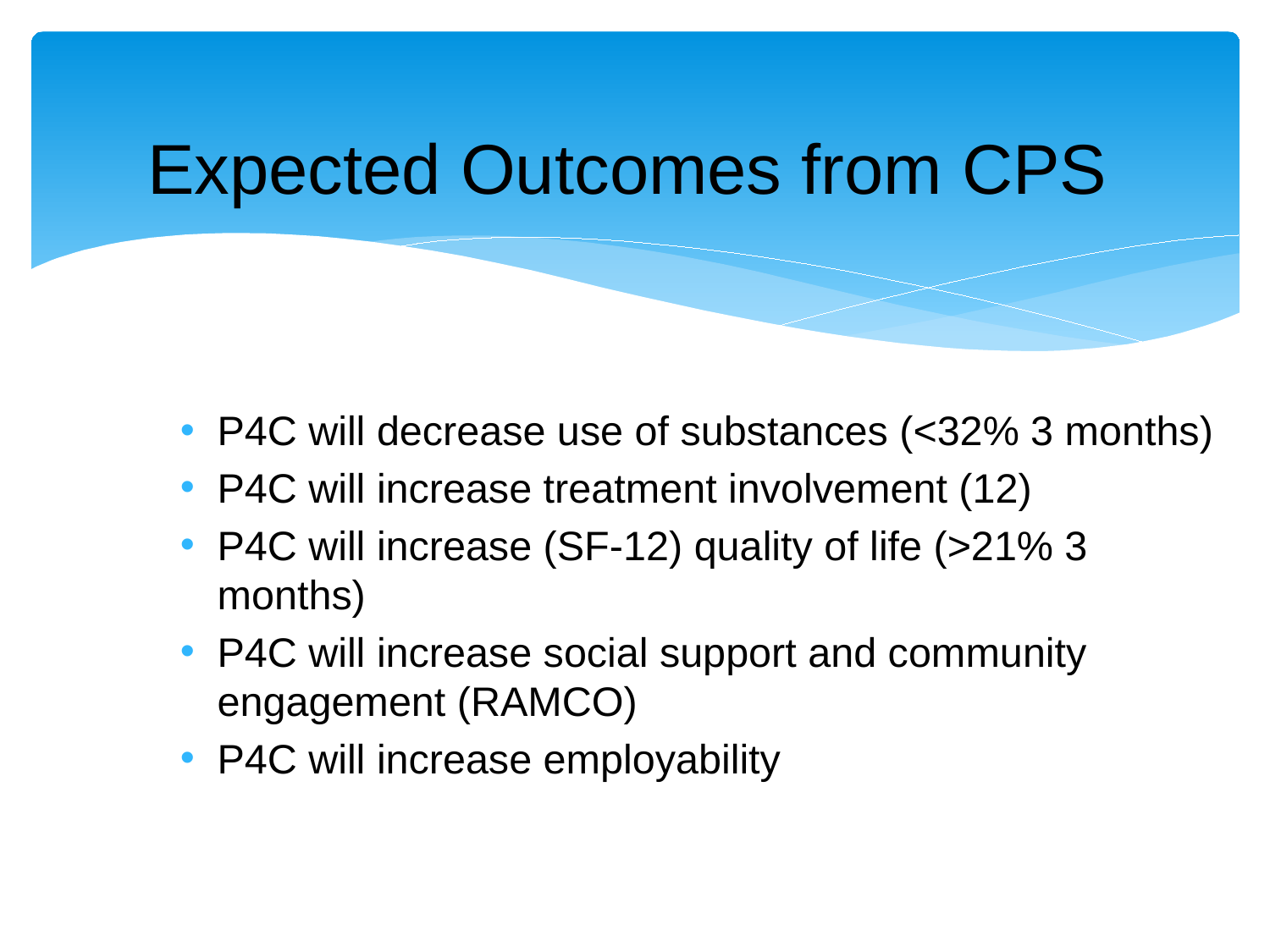

# Expected Outcomes from CPS
P4C will decrease use of substances (<32% 3 months)
P4C will increase treatment involvement (12)
P4C will increase (SF-12) quality of life (>21% 3 months)
P4C will increase social support and community engagement (RAMCO)
P4C will increase employability